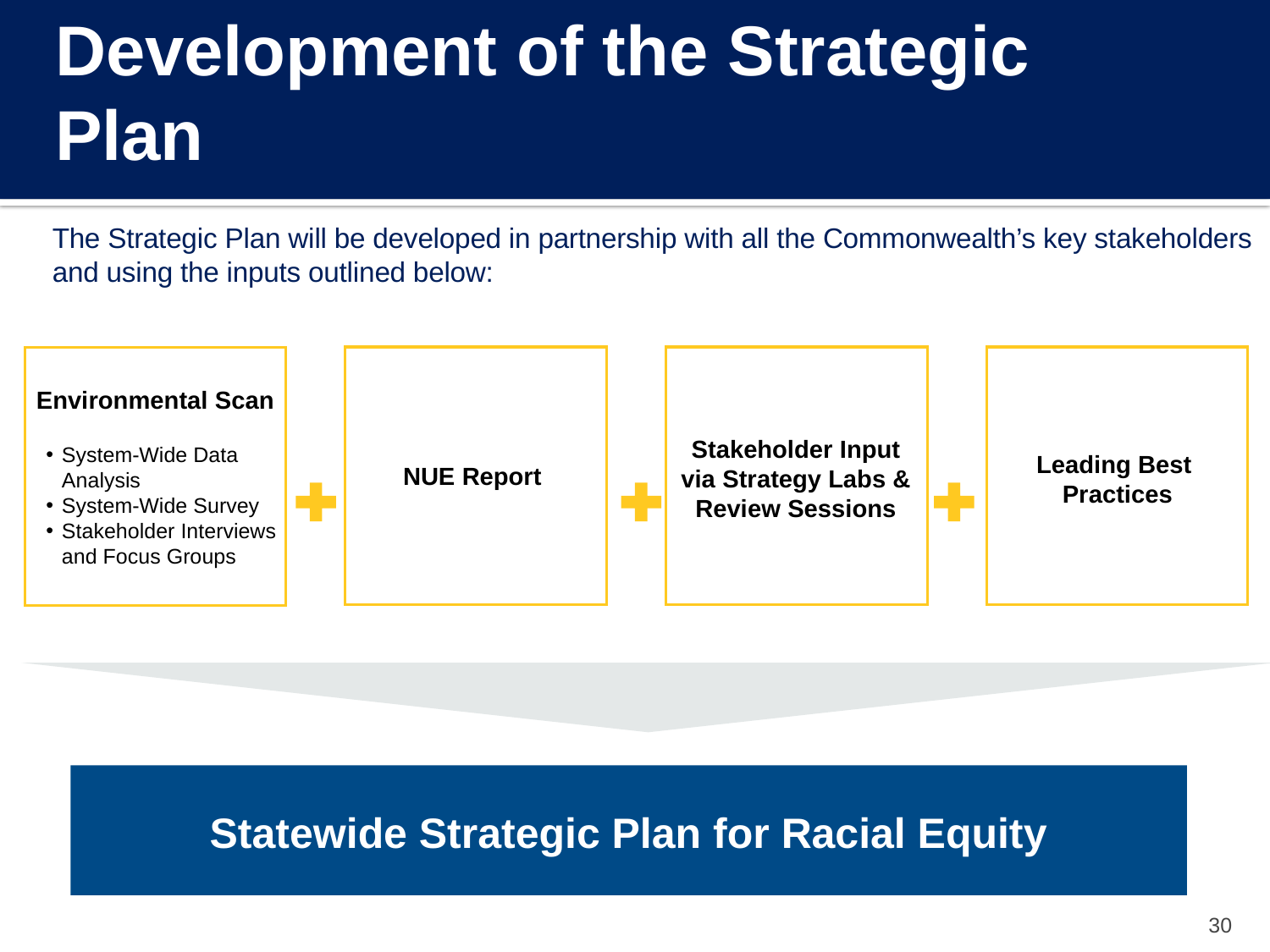

# Development of the Strategic Plan
The Strategic Plan will be developed in partnership with all the Commonwealth’s key stakeholders and using the inputs outlined below:

System-Wide Data Analysis
System-Wide Survey
Stakeholder Interviews and Focus Groups
Environmental Scan
Stakeholder Input via Strategy Labs & Review Sessions
Leading Best
Practices
NUE Report

Statewide Strategic Plan for Racial Equity